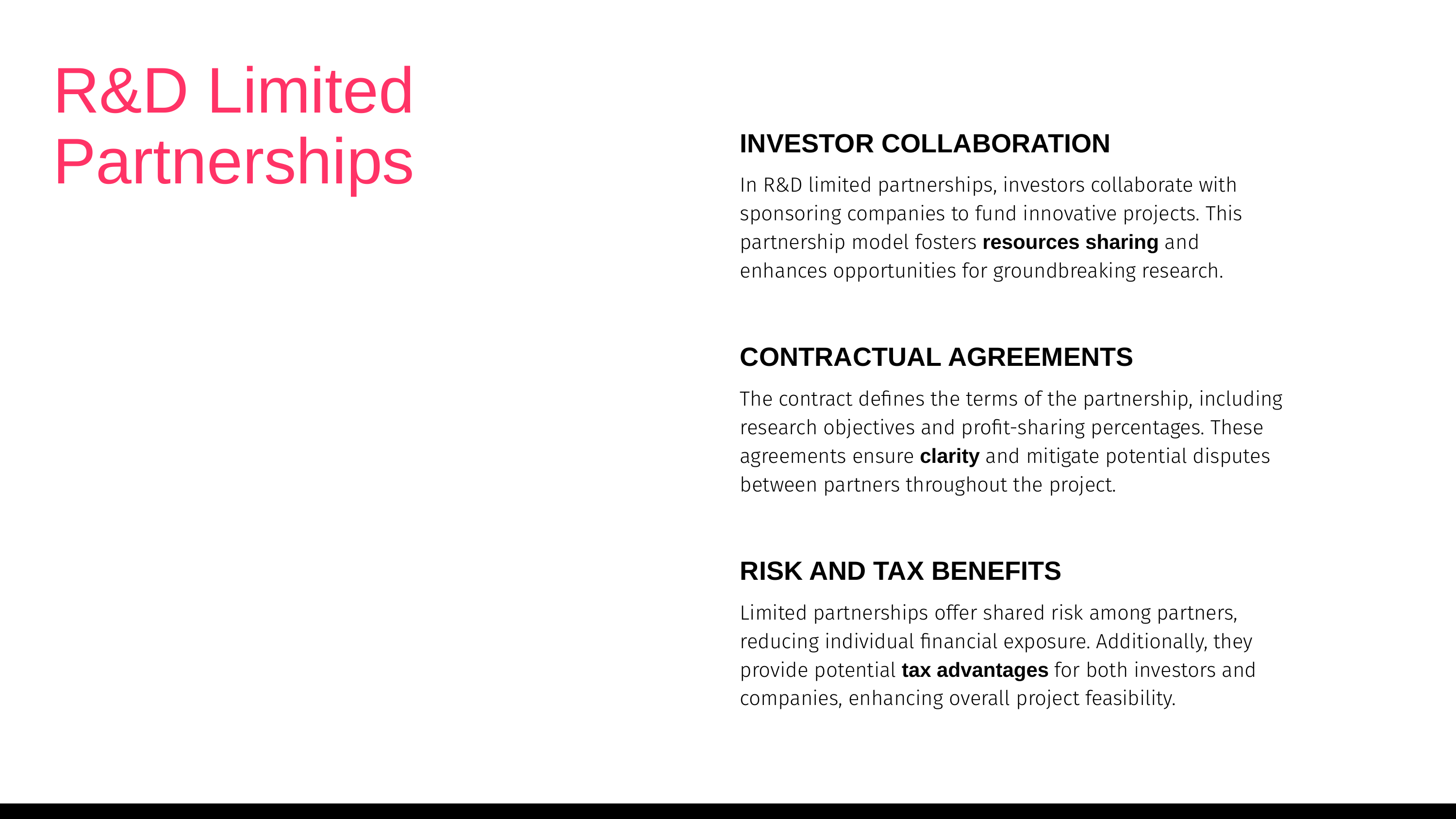

R&D Limited Partnerships

INVESTOR COLLABORATION
In R&D limited partnerships, investors collaborate with sponsoring companies to fund innovative projects. This partnership model fosters resources sharing and enhances opportunities for groundbreaking research.
CONTRACTUAL AGREEMENTS
The contract defines the terms of the partnership, including research objectives and profit-sharing percentages. These agreements ensure clarity and mitigate potential disputes between partners throughout the project.
RISK AND TAX BENEFITS
Limited partnerships offer shared risk among partners, reducing individual financial exposure. Additionally, they provide potential tax advantages for both investors and companies, enhancing overall project feasibility.